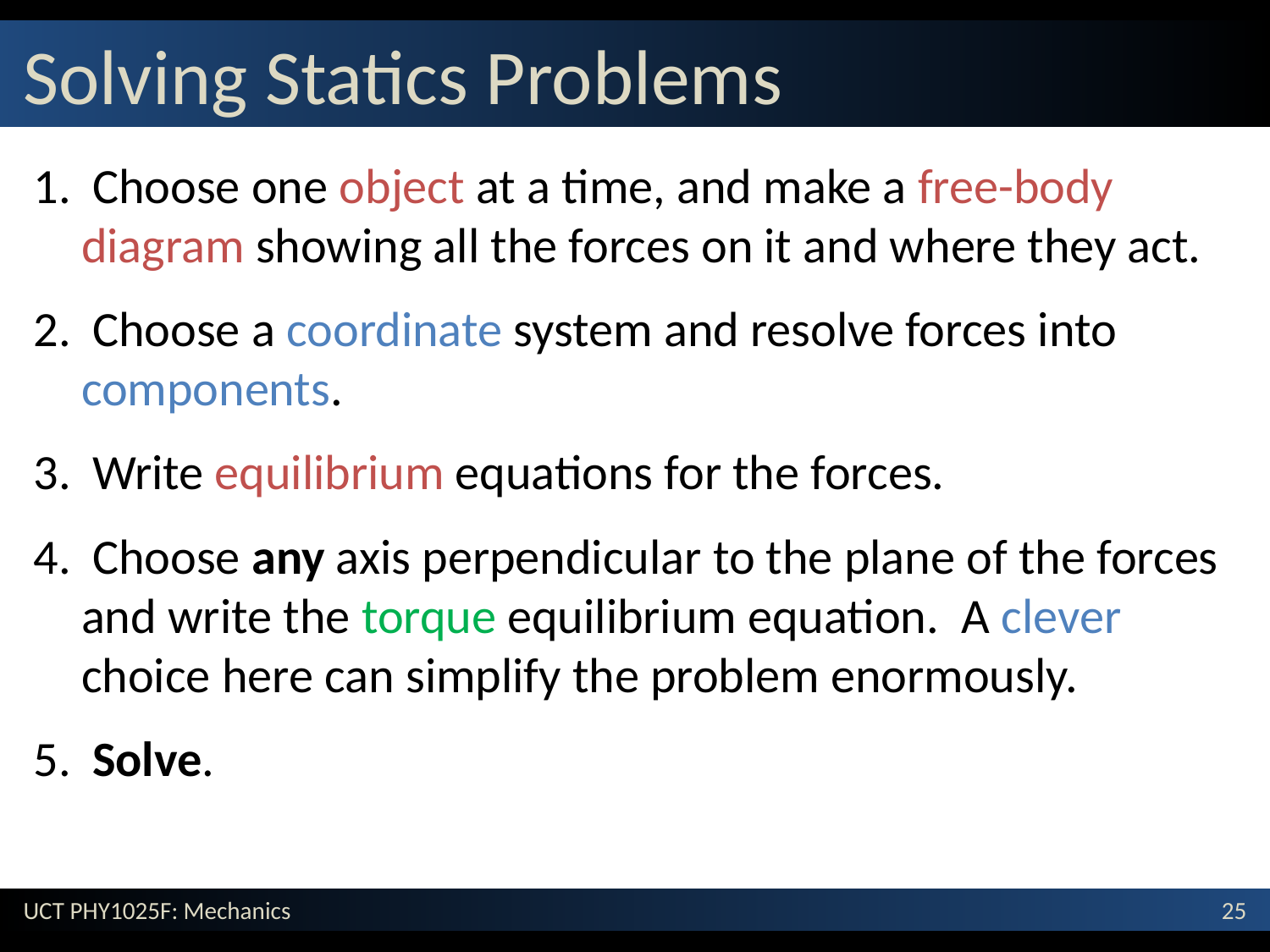

# Solving Statics Problems
 Choose one object at a time, and make a free-body diagram showing all the forces on it and where they act.
 Choose a coordinate system and resolve forces into components.
 Write equilibrium equations for the forces.
 Choose any axis perpendicular to the plane of the forces and write the torque equilibrium equation.  A clever choice here can simplify the problem enormously.
 Solve.